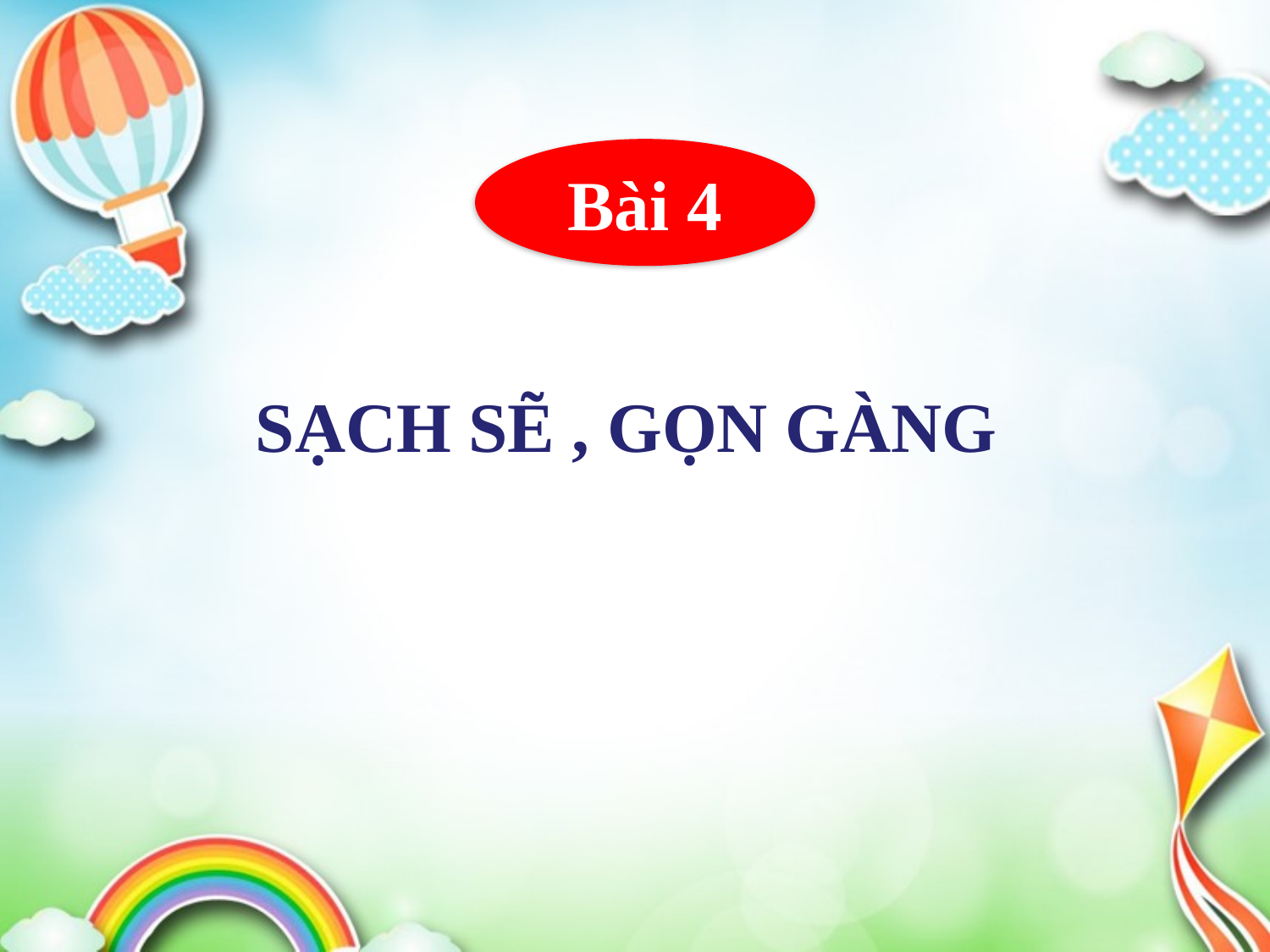

Bài 4
        SẠCH SẼ , GỌN GÀNG